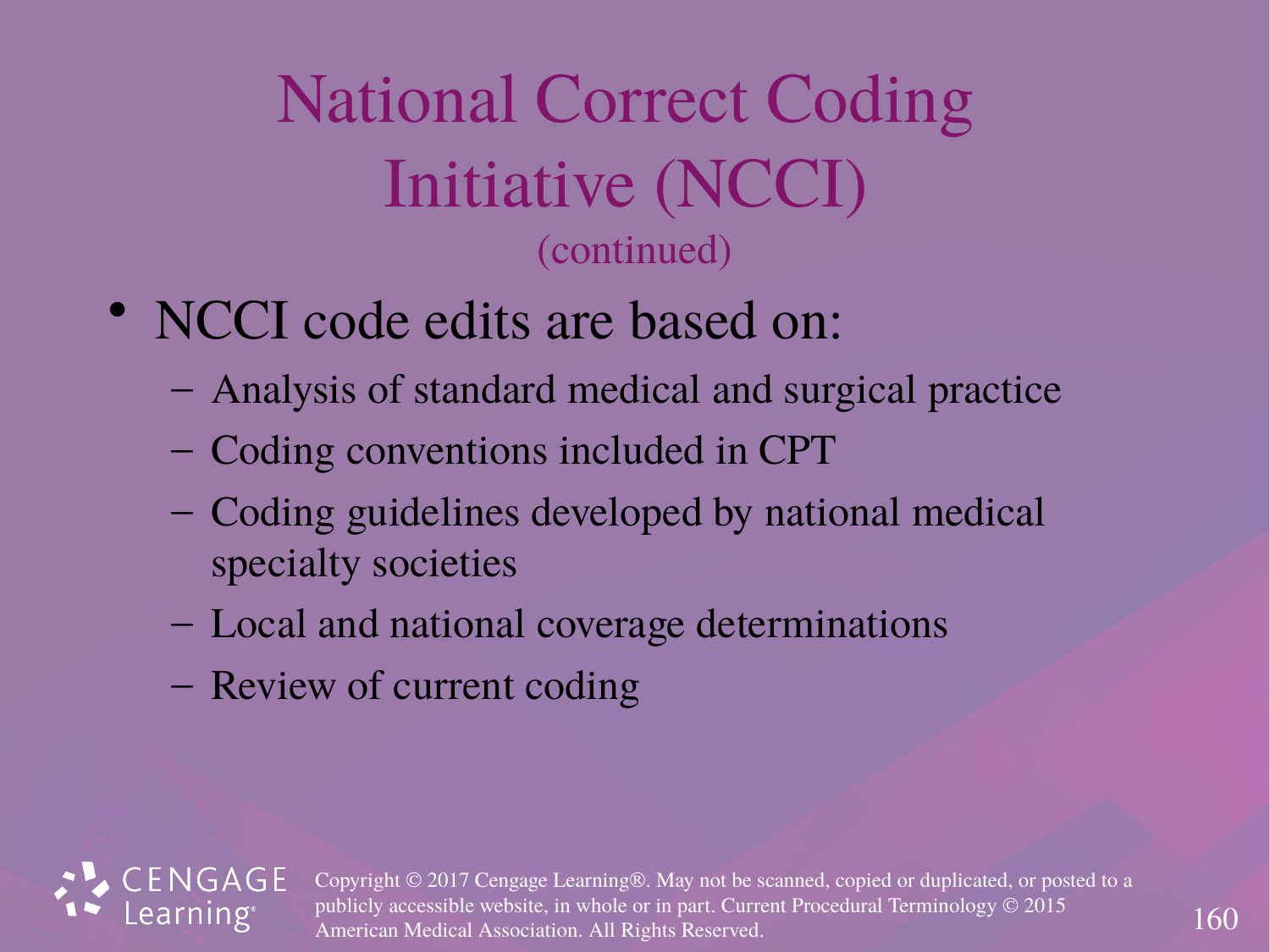

# National Correct Coding Initiative (NCCI) (continued)
NCCI code edits are based on:
Analysis of standard medical and surgical practice
Coding conventions included in CPT
Coding guidelines developed by national medical
specialty societies
Local and national coverage determinations
Review of current coding